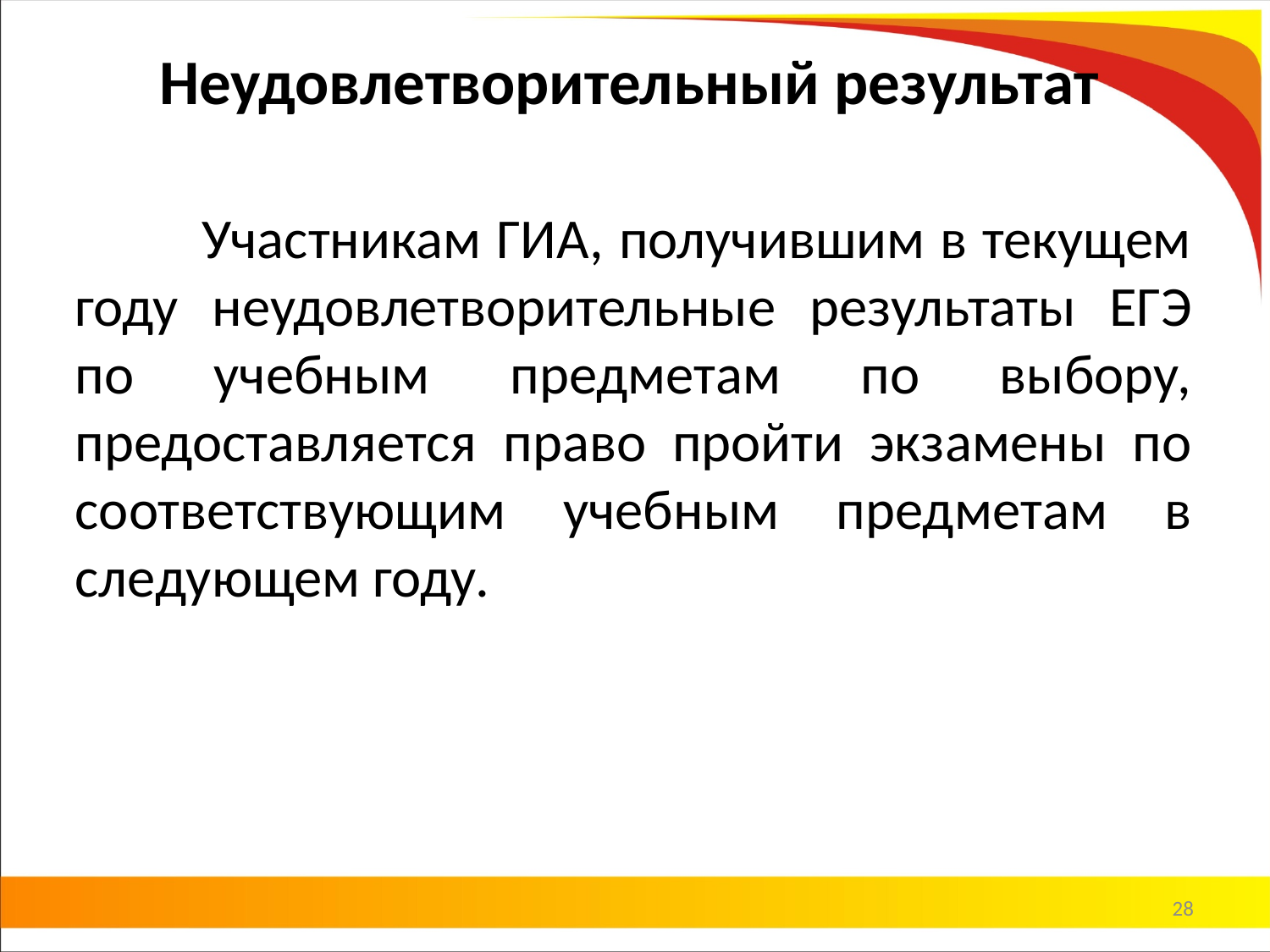

# Неудовлетворительный результат
	Участникам ГИА, получившим в текущем году неудовлетворительные результаты ЕГЭ по учебным предметам по выбору, предоставляется право пройти экзамены по соответствующим учебным предметам в следующем году.

28